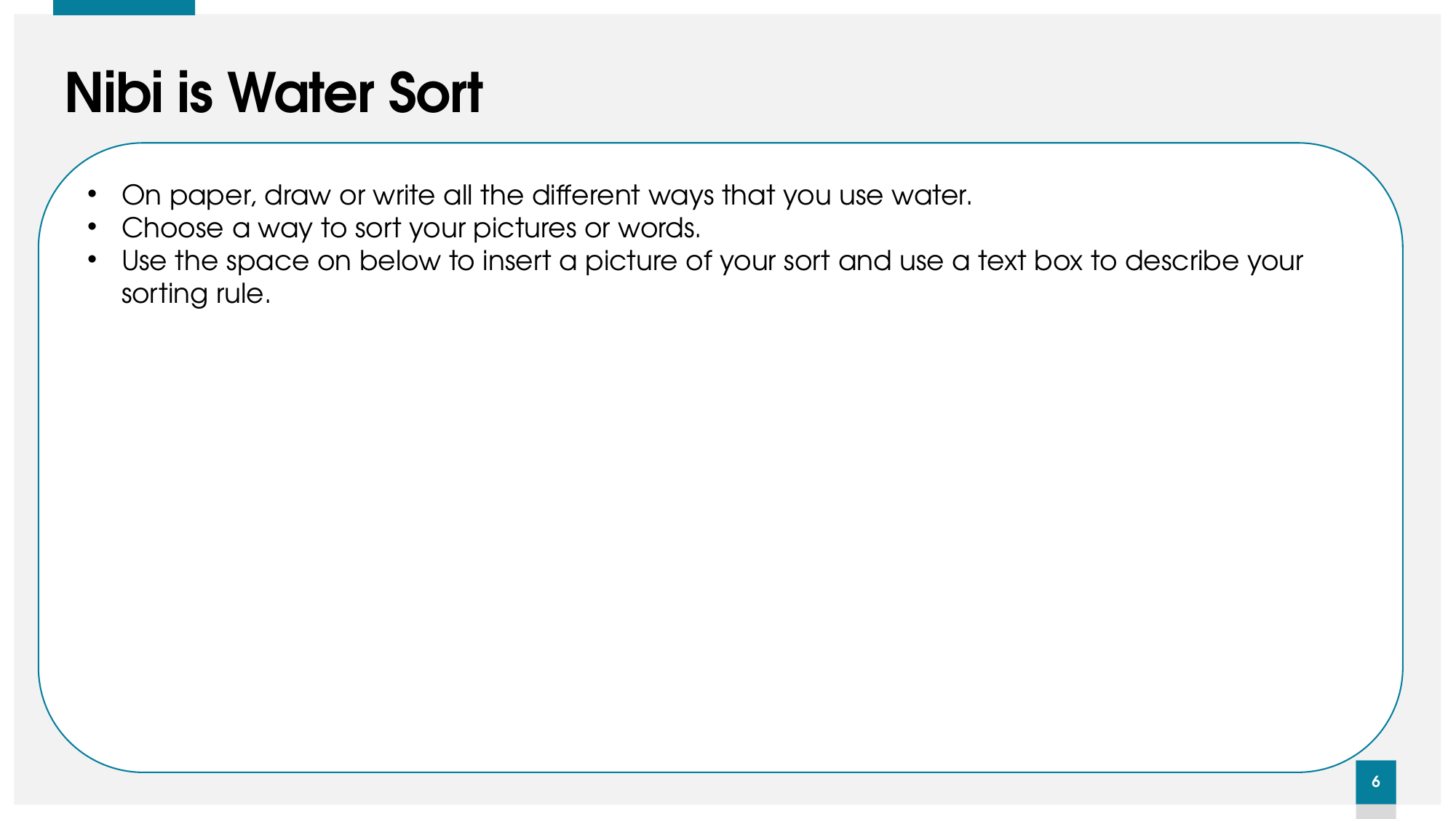

# Nibi is Water Sort

On paper, draw or write all the different ways that you use water.
Choose a way to sort your pictures or words.
Use the space on below to insert a picture of your sort and use a text box to describe your sorting rule.